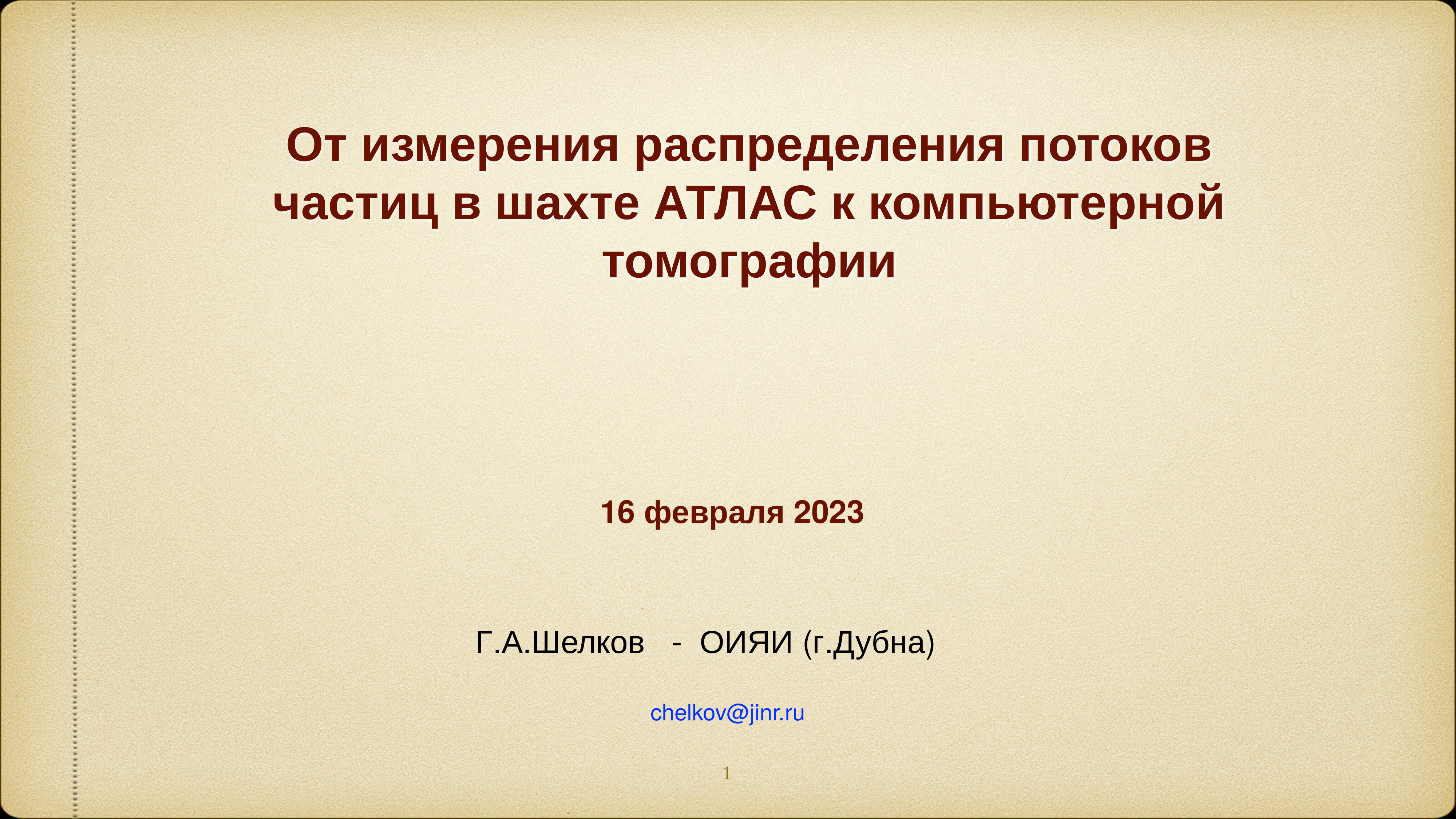

# От измерения распределения потоков частиц в шахте АТЛАС к компьютерной томографии
 16 февраля 2023
Г.А.Шелков   -  ОИЯИ (г.Дубна)
chelkov@jinr.ru
1